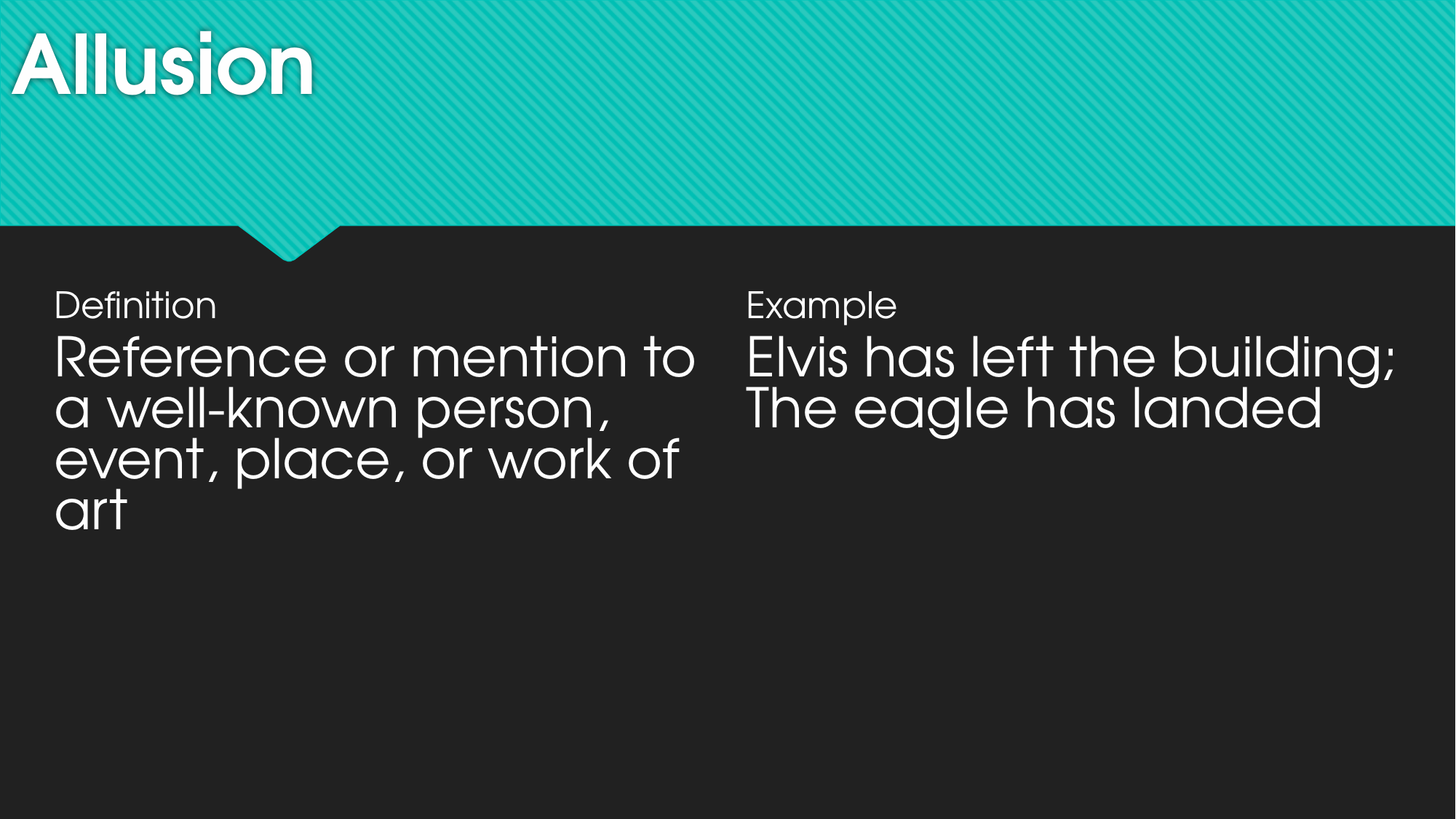

# Allusion
| Definition | Example |
| --- | --- |
| Reference or mention to a well-known person, event, place, or work of art | Elvis has left the building; The eagle has landed |